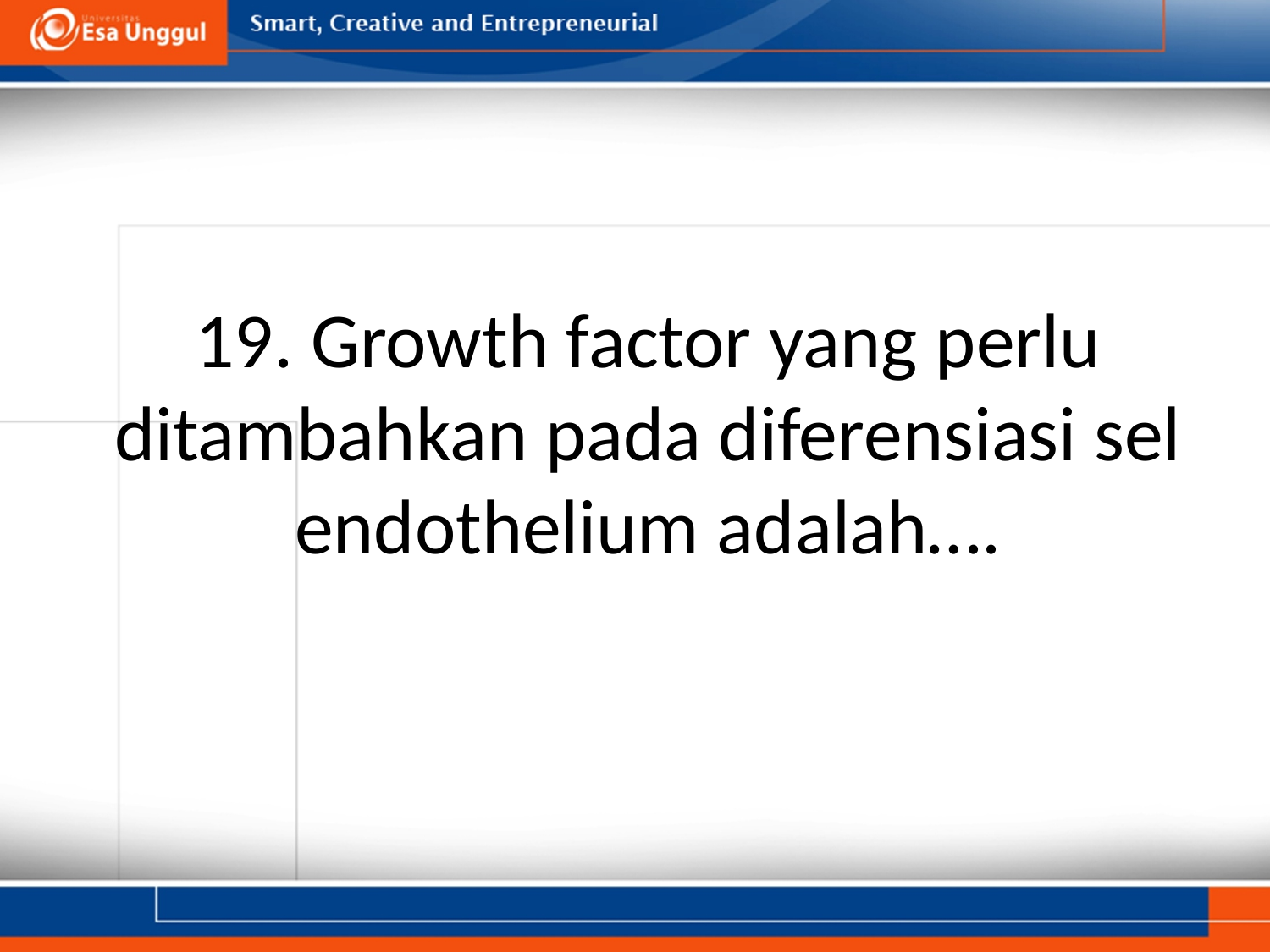

# 19. Growth factor yang perlu ditambahkan pada diferensiasi sel endothelium adalah….